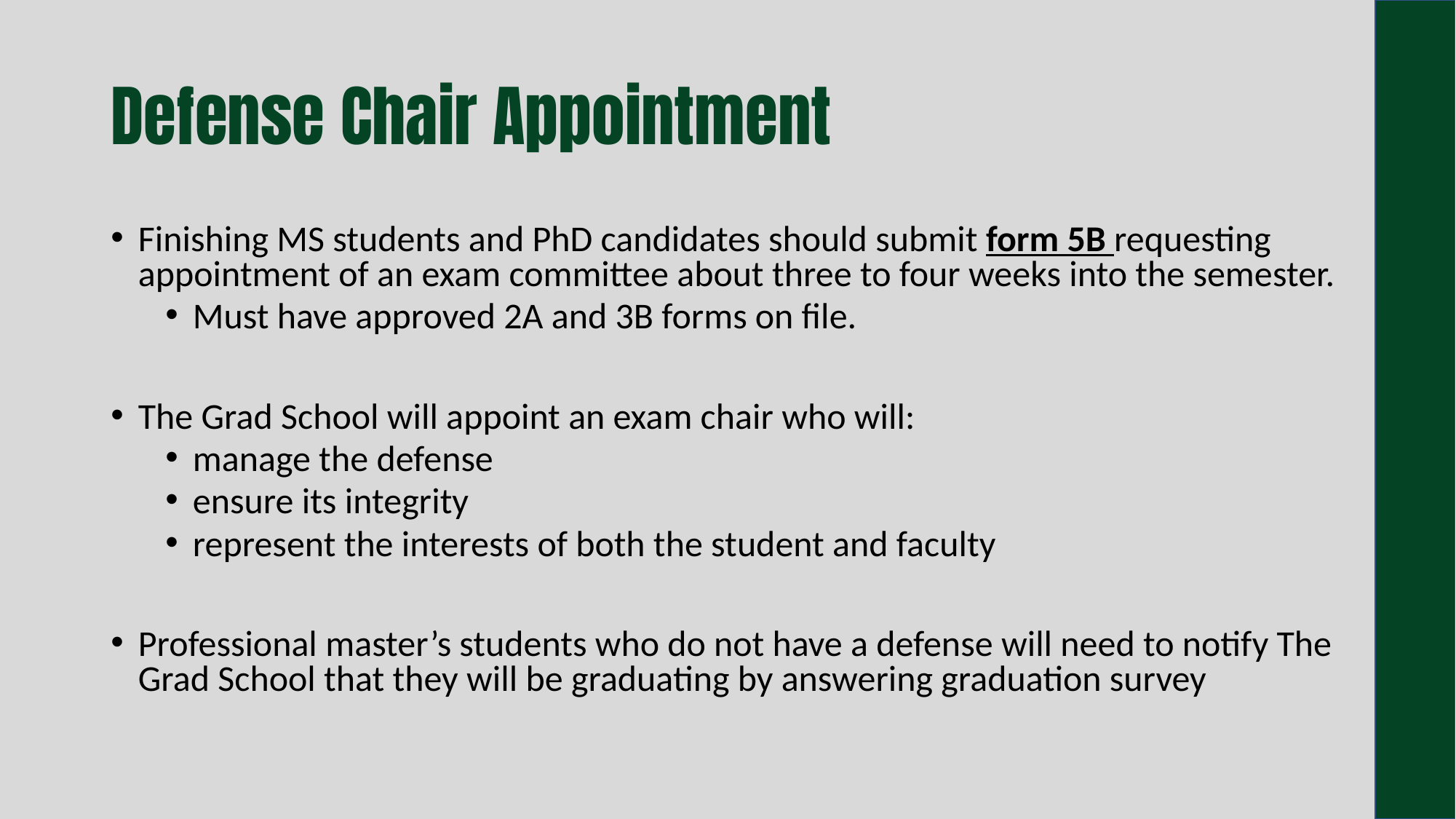

# Defense Chair Appointment
Finishing MS students and PhD candidates should submit form 5B requesting appointment of an exam committee about three to four weeks into the semester.
Must have approved 2A and 3B forms on file.

The Grad School will appoint an exam chair who will:
manage the defense
ensure its integrity
represent the interests of both the student and faculty

Professional master’s students who do not have a defense will need to notify The Grad School that they will be graduating by answering graduation survey